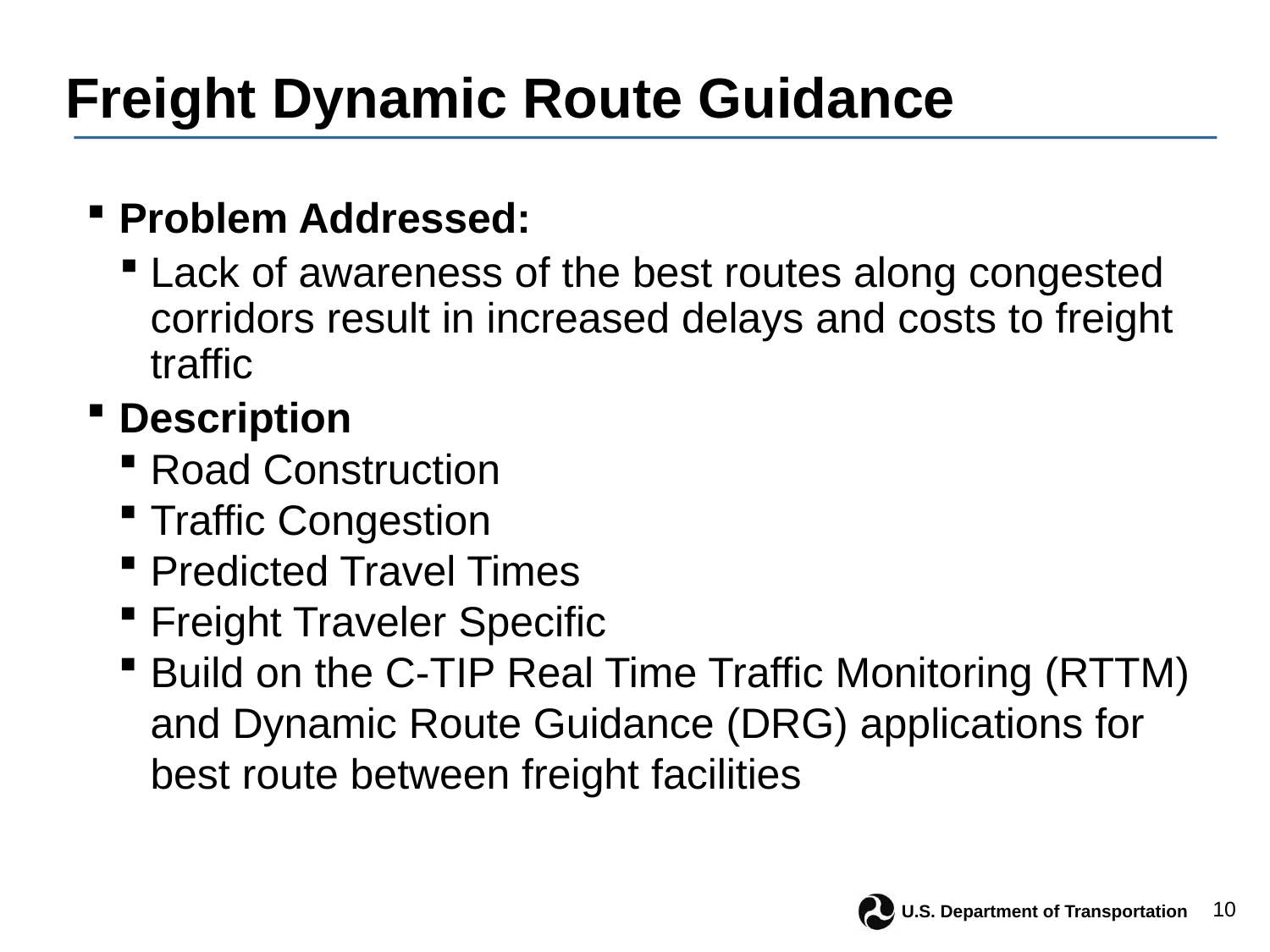

Freight Dynamic Route Guidance
Problem Addressed:
Lack of awareness of the best routes along congested corridors result in increased delays and costs to freight traffic
Description
Road Construction
Traffic Congestion
Predicted Travel Times
Freight Traveler Specific
Build on the C-TIP Real Time Traffic Monitoring (RTTM) and Dynamic Route Guidance (DRG) applications for best route between freight facilities